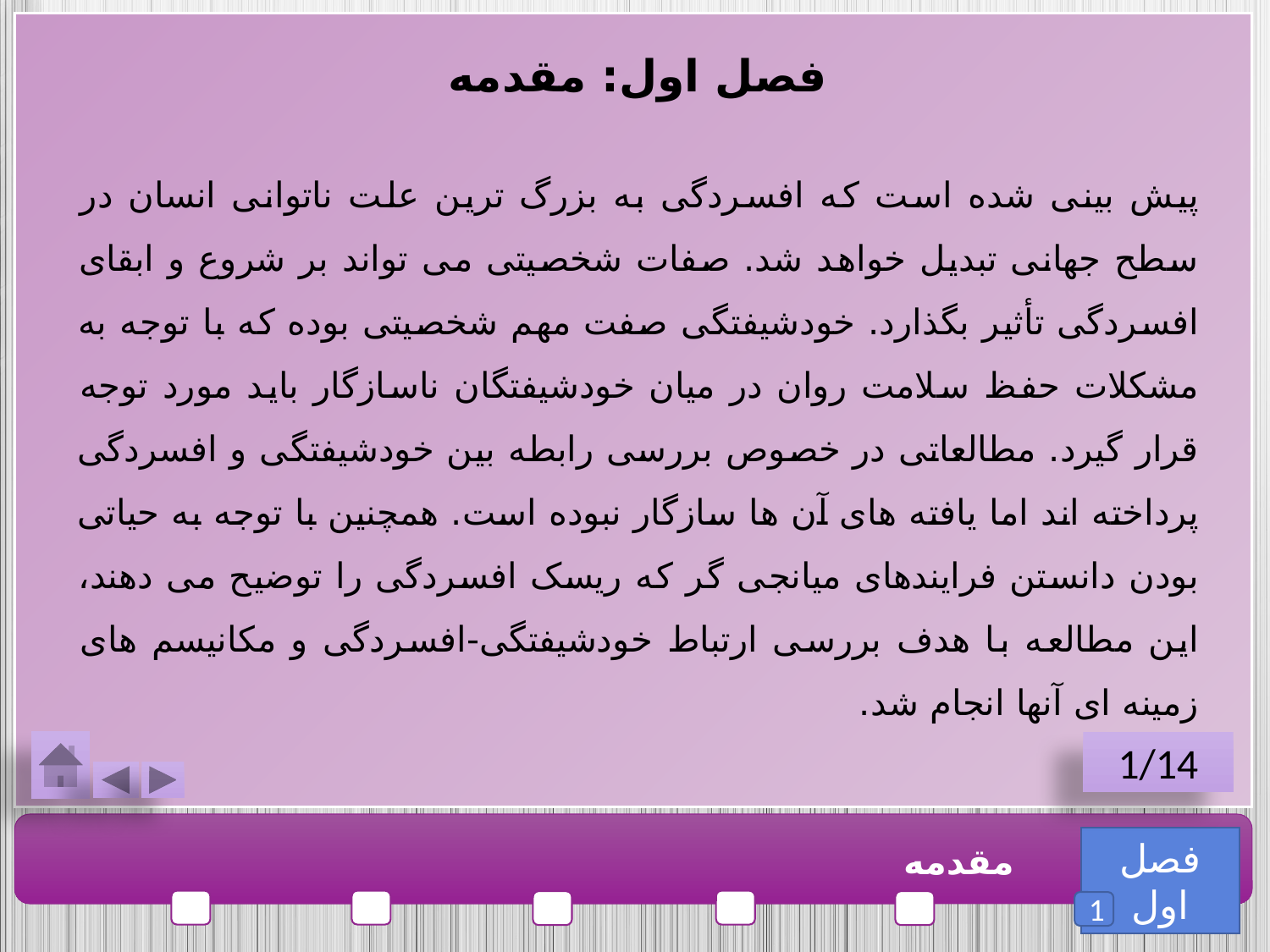

فصل اول: مقدمه

پیش بینی شده است که افسردگی به بزرگ ترین علت ناتوانی انسان در سطح جهانی تبدیل خواهد شد. صفات شخصیتی می تواند بر شروع و ابقای افسردگی تأثیر بگذارد. خودشیفتگی صفت مهم شخصیتی بوده که با توجه به مشکلات حفظ سلامت روان در میان خودشیفتگان ناسازگار باید مورد توجه قرار گیرد. مطالعاتی در خصوص بررسی رابطه بین خودشیفتگی و افسردگی پرداخته اند اما یافته های آن ها سازگار نبوده است. همچنین با توجه به حیاتی بودن دانستن فرایندهای میانجی گر که ریسک افسردگی را توضیح می دهند، این مطالعه با هدف بررسی ارتباط خودشیفتگی-افسردگی و مکانیسم های زمینه ای آنها انجام شد.

1/14

فصل اول
مقدمه

1